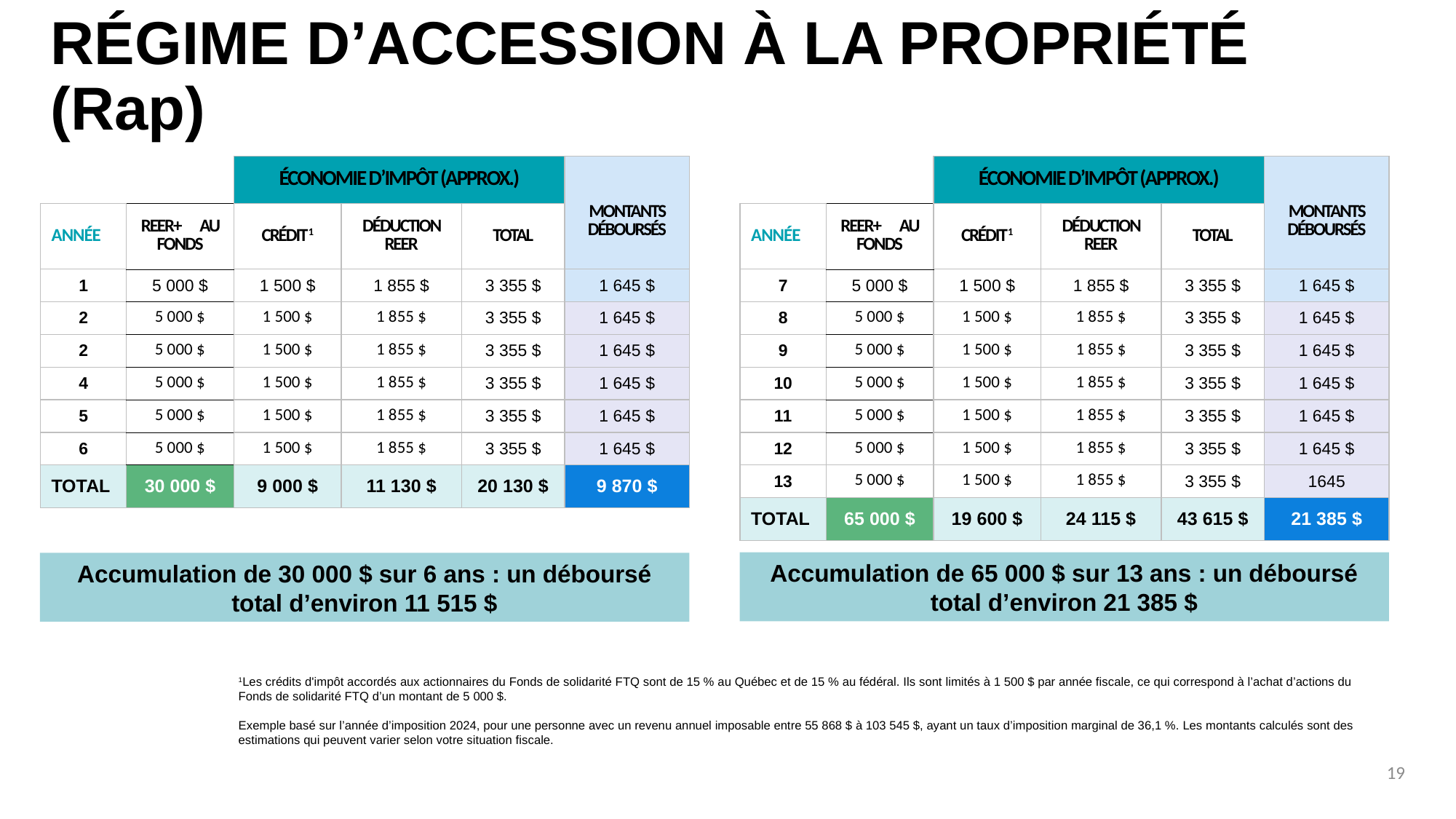

# RÉGIME D’ACCESSION À LA PROPRIÉTÉ (Rap)
|  |  | ÉCONOMIE D’IMPÔT (APPROX.) |  |  | Montants déboursés |
| --- | --- | --- | --- | --- | --- |
| année | Reer+ au fonds | crédit1 | Déduction reer | total |  |
| 1 | 5 000 $ | 1 500 $ | 1 855 $ | 3 355 $ | 1 645 $ |
| 2 | 5 000 $ | 1 500 $ | 1 855 $ | 3 355 $ | 1 645 $ |
| 2 | 5 000 $ | 1 500 $ | 1 855 $ | 3 355 $ | 1 645 $ |
| 4 | 5 000 $ | 1 500 $ | 1 855 $ | 3 355 $ | 1 645 $ |
| 5 | 5 000 $ | 1 500 $ | 1 855 $ | 3 355 $ | 1 645 $ |
| 6 | 5 000 $ | 1 500 $ | 1 855 $ | 3 355 $ | 1 645 $ |
| TOTAL | 30 000 $ | 9 000 $ | 11 130 $ | 20 130 $ | 9 870 $ |
|  |  | ÉCONOMIE D’IMPÔT (APPROX.) |  |  | Montants déboursés |
| --- | --- | --- | --- | --- | --- |
| année | Reer+ au fonds | crédit1 | Déduction reer | total |  |
| 7 | 5 000 $ | 1 500 $ | 1 855 $ | 3 355 $ | 1 645 $ |
| 8 | 5 000 $ | 1 500 $ | 1 855 $ | 3 355 $ | 1 645 $ |
| 9 | 5 000 $ | 1 500 $ | 1 855 $ | 3 355 $ | 1 645 $ |
| 10 | 5 000 $ | 1 500 $ | 1 855 $ | 3 355 $ | 1 645 $ |
| 11 | 5 000 $ | 1 500 $ | 1 855 $ | 3 355 $ | 1 645 $ |
| 12 | 5 000 $ | 1 500 $ | 1 855 $ | 3 355 $ | 1 645 $ |
| 13 | 5 000 $ | 1 500 $ | 1 855 $ | 3 355 $ | 1645 |
| TOTAL | 65 000 $ | 19 600 $ | 24 115 $ | 43 615 $ | 21 385 $ |
Accumulation de 65 000 $ sur 13 ans : un déboursé total d’environ 21 385 $
Accumulation de 30 000 $ sur 6 ans : un déboursé total d’environ 11 515 $
1Les crédits d'impôt accordés aux actionnaires du Fonds de solidarité FTQ sont de 15 % au Québec et de 15 % au fédéral. Ils sont limités à 1 500 $ par année fiscale, ce qui correspond à l’achat d’actions du Fonds de solidarité FTQ d’un montant de 5 000 $.

Exemple basé sur l’année d’imposition 2024, pour une personne avec un revenu annuel imposable entre 55 868 $ à 103 545 $, ayant un taux d’imposition marginal de 36,1 %. Les montants calculés sont des estimations qui peuvent varier selon votre situation fiscale.

19